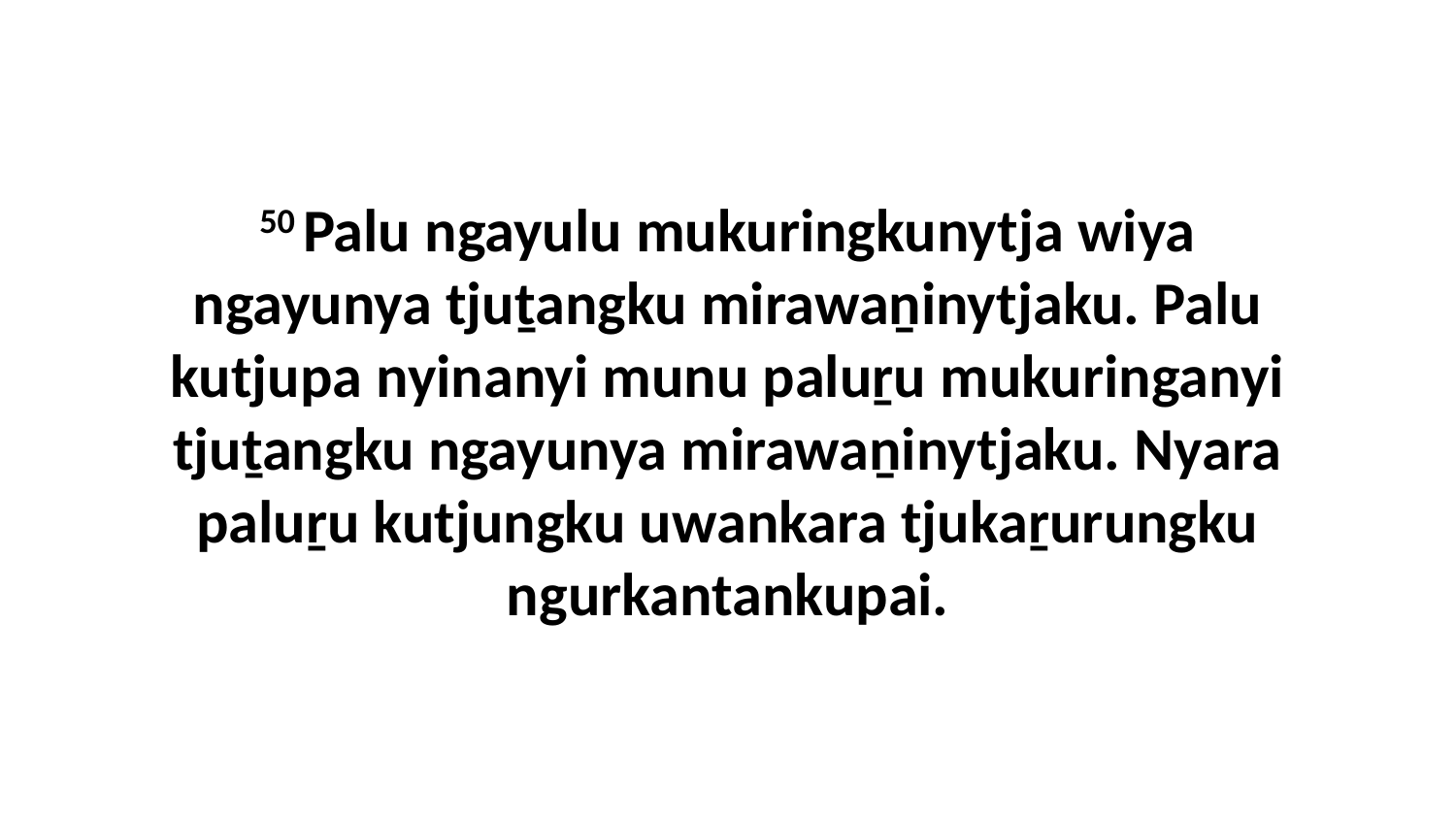

50 Palu ngayulu mukuringkunytja wiya ngayunya tjuṯangku mirawaṉinytjaku. Palu kutjupa nyinanyi munu paluṟu mukuringanyi tjuṯangku ngayunya mirawaṉinytjaku. Nyara paluṟu kutjungku uwankara tjukaṟurungku ngurkantankupai.